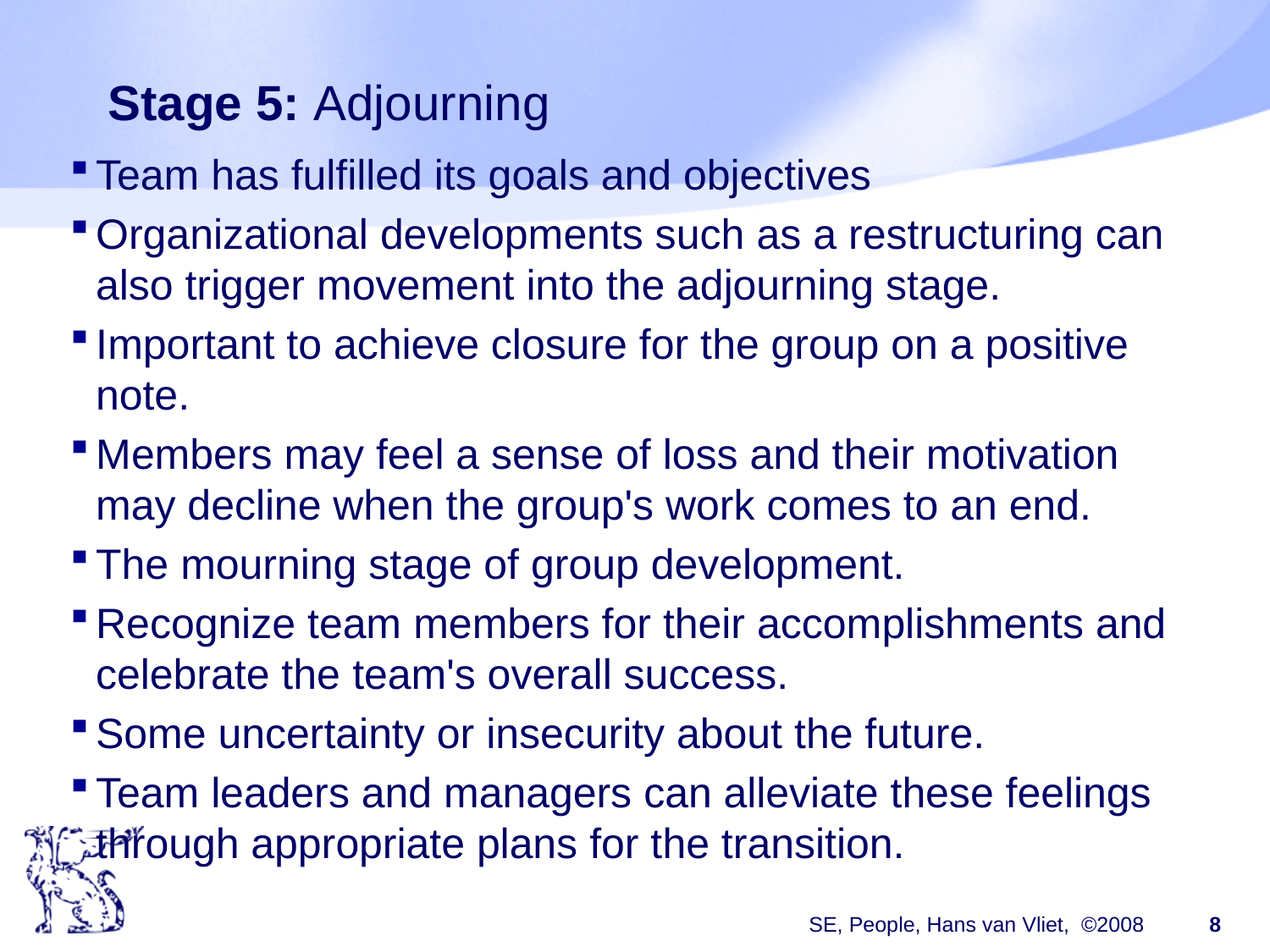

# Stage 5: Adjourning
Team has fulfilled its goals and objectives
Organizational developments such as a restructuring can also trigger movement into the adjourning stage.
Important to achieve closure for the group on a positive note.
Members may feel a sense of loss and their motivation may decline when the group's work comes to an end.
The mourning stage of group development.
Recognize team members for their accomplishments and celebrate the team's overall success.
Some uncertainty or insecurity about the future.
Team leaders and managers can alleviate these feelings through appropriate plans for the transition.

SE, People, Hans van Vliet,  ©2008
8